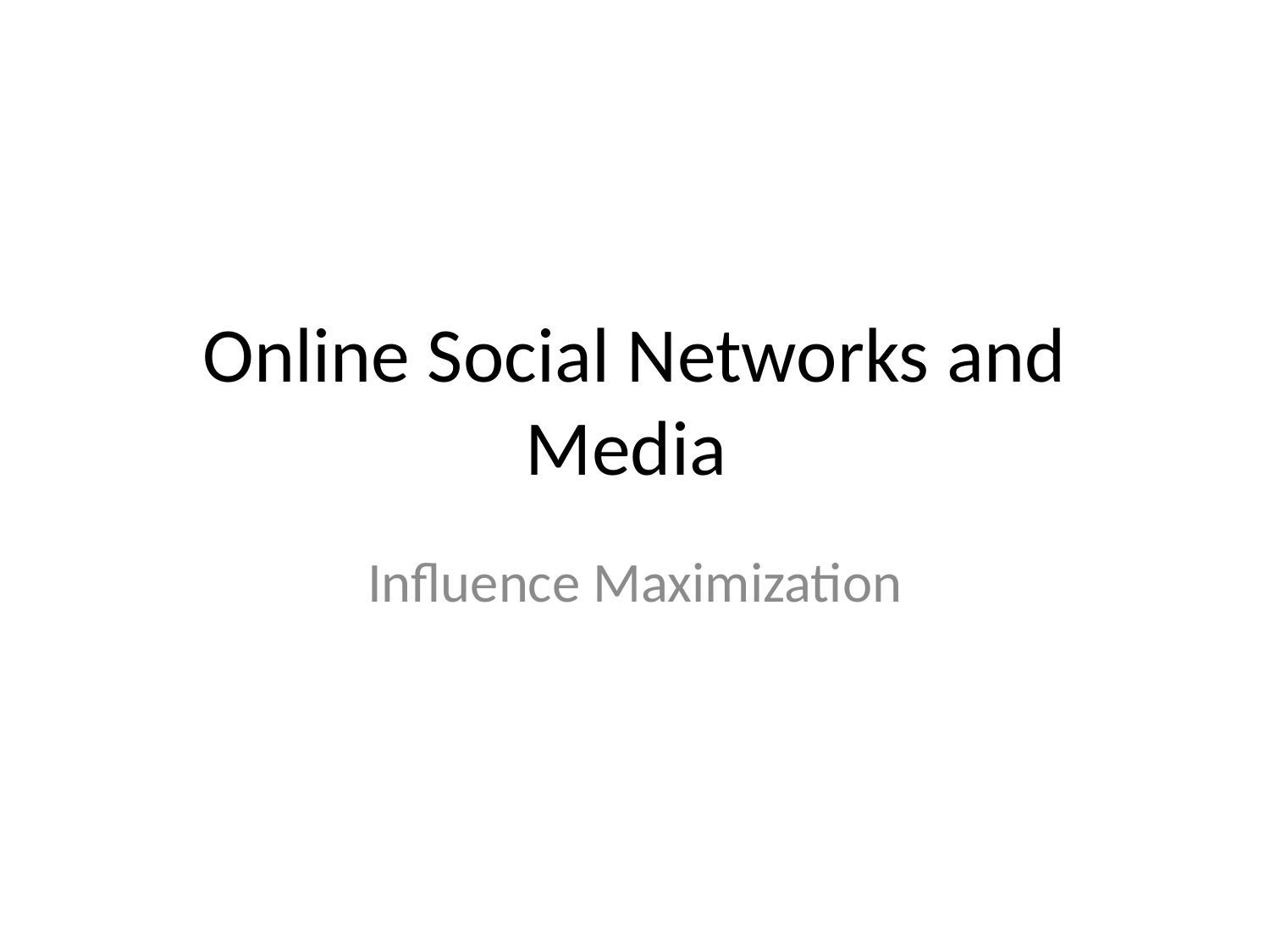

# Online Social Networks and Media
Influence Maximization